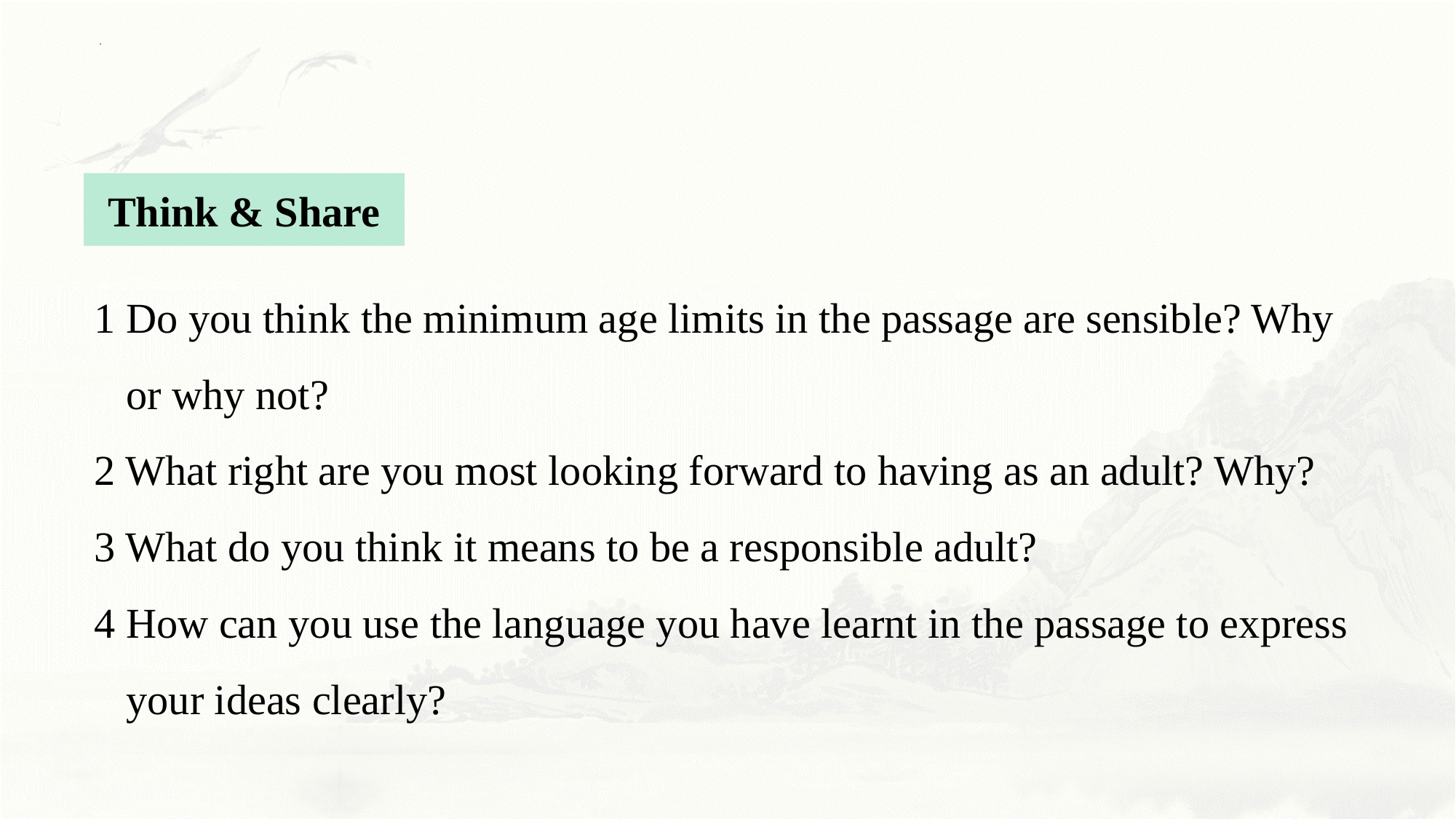

Think & Share
1 Do you think the minimum age limits in the passage are sensible? Why
   or why not?
2 What right are you most looking forward to having as an adult? Why?
3 What do you think it means to be a responsible adult?
4 How can you use the language you have learnt in the passage to express
   your ideas clearly?